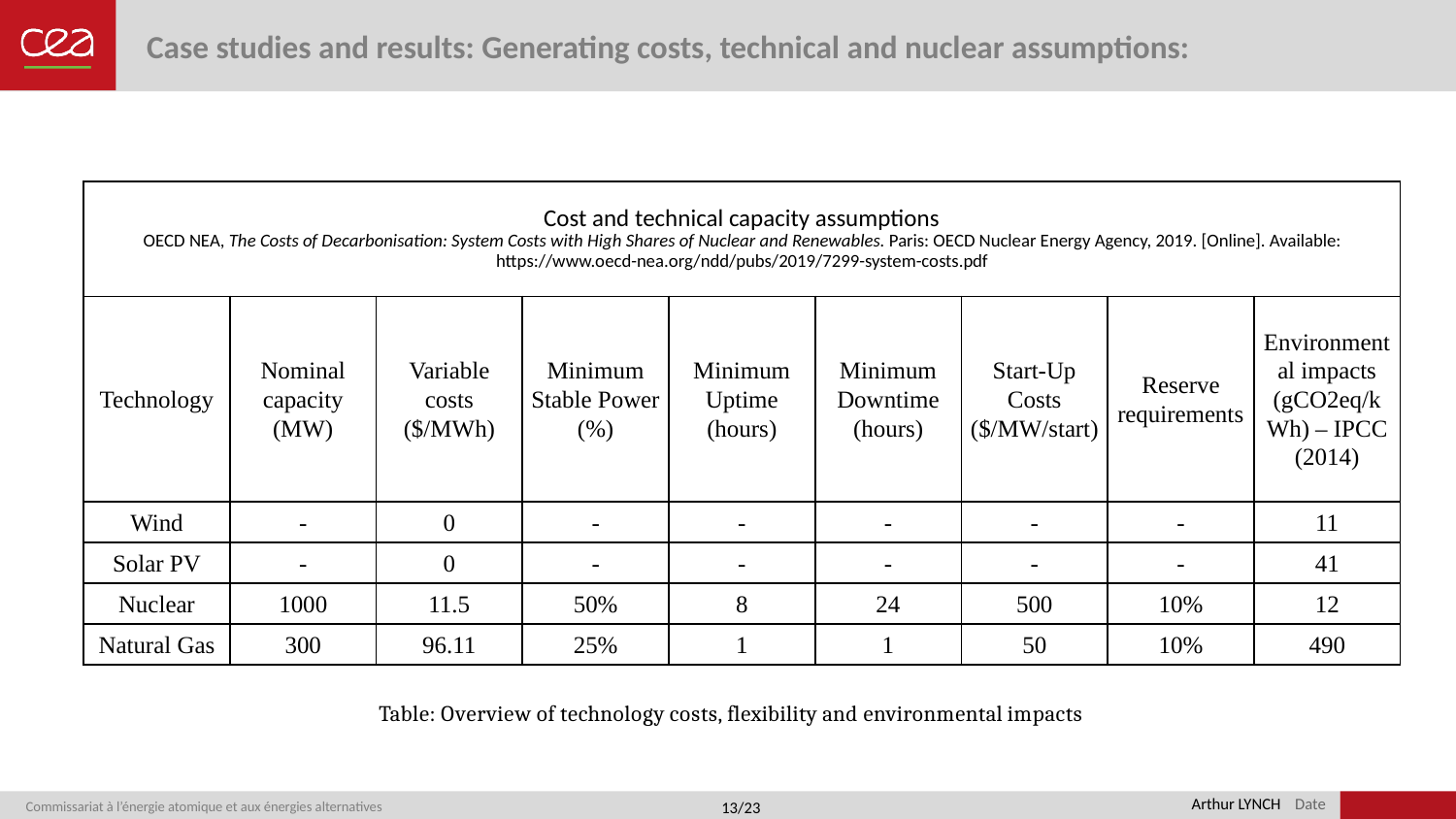

# Case studies and results: Generating costs, technical and nuclear assumptions:
| Cost and technical capacity assumptions OECD NEA, The Costs of Decarbonisation: System Costs with High Shares of Nuclear and Renewables. Paris: OECD Nuclear Energy Agency, 2019. [Online]. Available: https://www.oecd-nea.org/ndd/pubs/2019/7299-system-costs.pdf |  |  |  |  |  |  |  |  |
| --- | --- | --- | --- | --- | --- | --- | --- | --- |
| Technology | Nominal capacity (MW) | Variable costs ($/MWh) | Minimum Stable Power (%) | Minimum Uptime (hours) | Minimum Downtime (hours) | Start-Up Costs ($/MW/start) | Reserve requirements | Environmental impacts (gCO2eq/kWh) – IPCC (2014) |
| Wind | - | 0 | - | - | - | - | - | 11 |
| Solar PV | - | 0 | - | - | - | - | - | 41 |
| Nuclear | 1000 | 11.5 | 50% | 8 | 24 | 500 | 10% | 12 |
| Natural Gas | 300 | 96.11 | 25% | 1 | 1 | 50 | 10% | 490 |
Table: Overview of technology costs, flexibility and environmental impacts
Arthur LYNCH
13/23